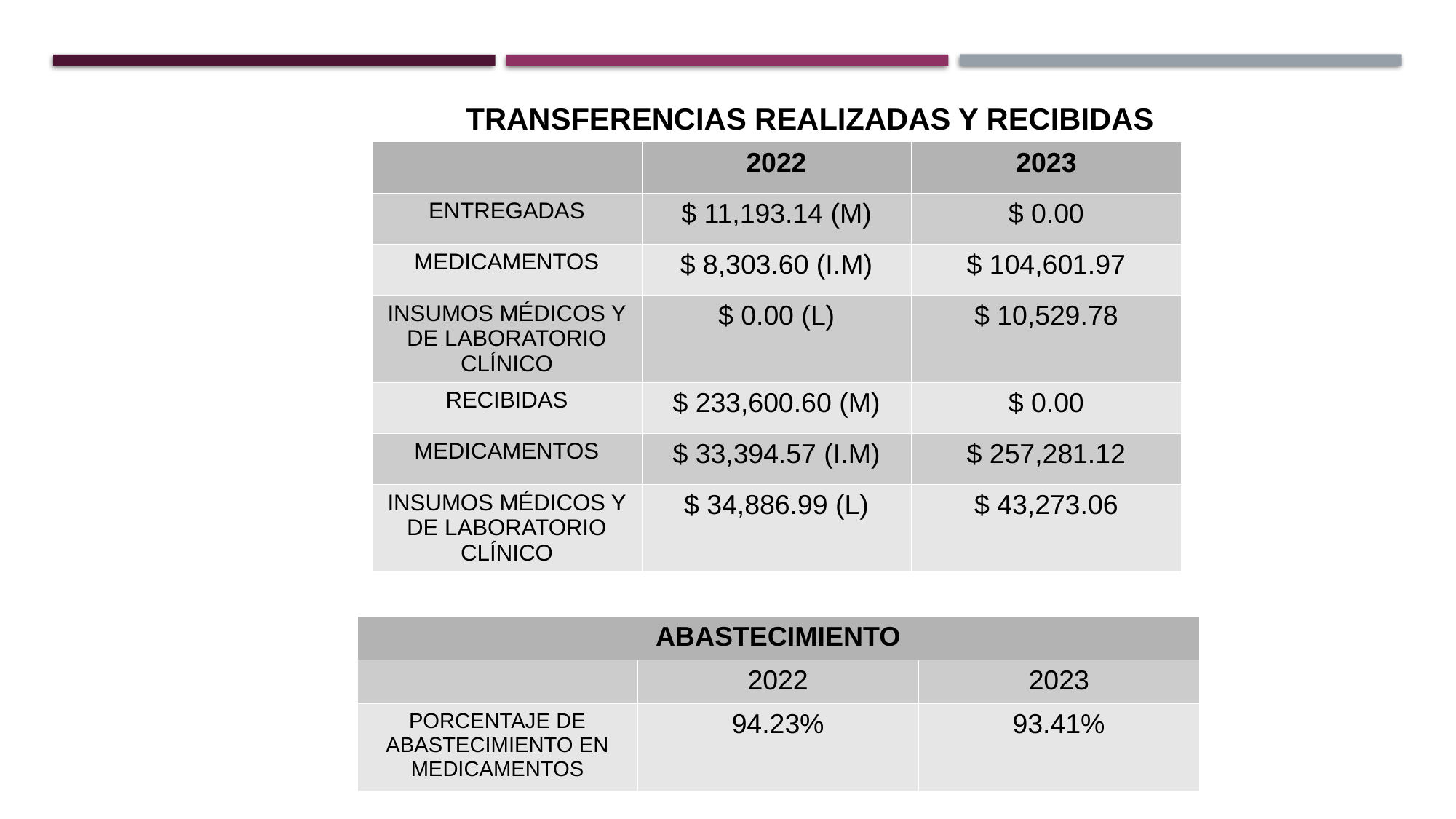

TRANSFERENCIAS REALIZADAS Y RECIBIDAS
|  | 2022 | 2023 |
| --- | --- | --- |
| ENTREGADAS | $ 11,193.14 (M) | $ 0.00 |
| MEDICAMENTOS | $ 8,303.60 (I.M) | $ 104,601.97 |
| INSUMOS MÉDICOS Y DE LABORATORIO CLÍNICO | $ 0.00 (L) | $ 10,529.78 |
| RECIBIDAS | $ 233,600.60 (M) | $ 0.00 |
| MEDICAMENTOS | $ 33,394.57 (I.M) | $ 257,281.12 |
| INSUMOS MÉDICOS Y DE LABORATORIO CLÍNICO | $ 34,886.99 (L) | $ 43,273.06 |
| ABASTECIMIENTO |  |  |
| --- | --- | --- |
|  | 2022 | 2023 |
| PORCENTAJE DE ABASTECIMIENTO EN MEDICAMENTOS | 94.23% | 93.41% |